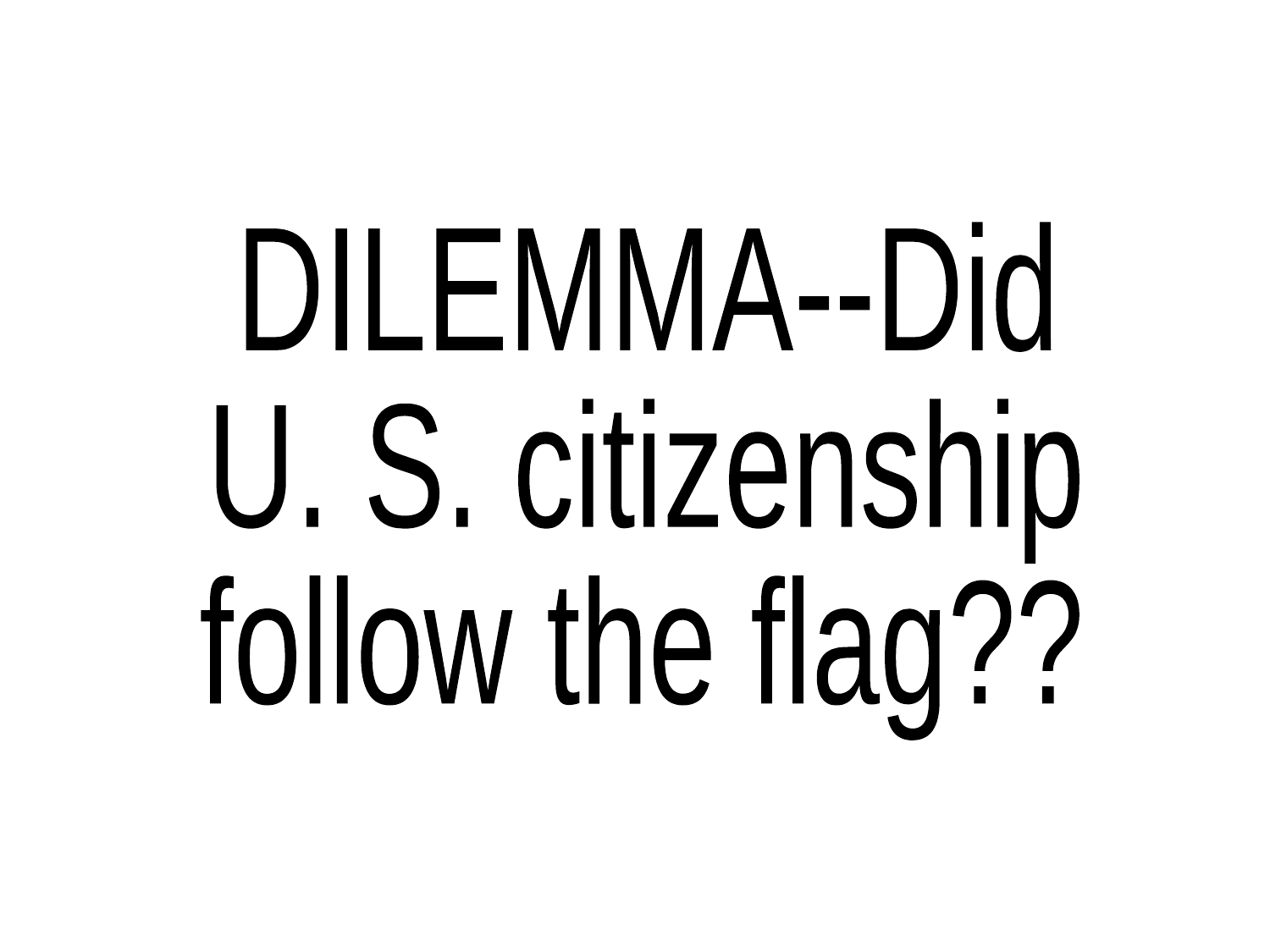

DILEMMA--Did
U. S. citizenship
follow the flag??